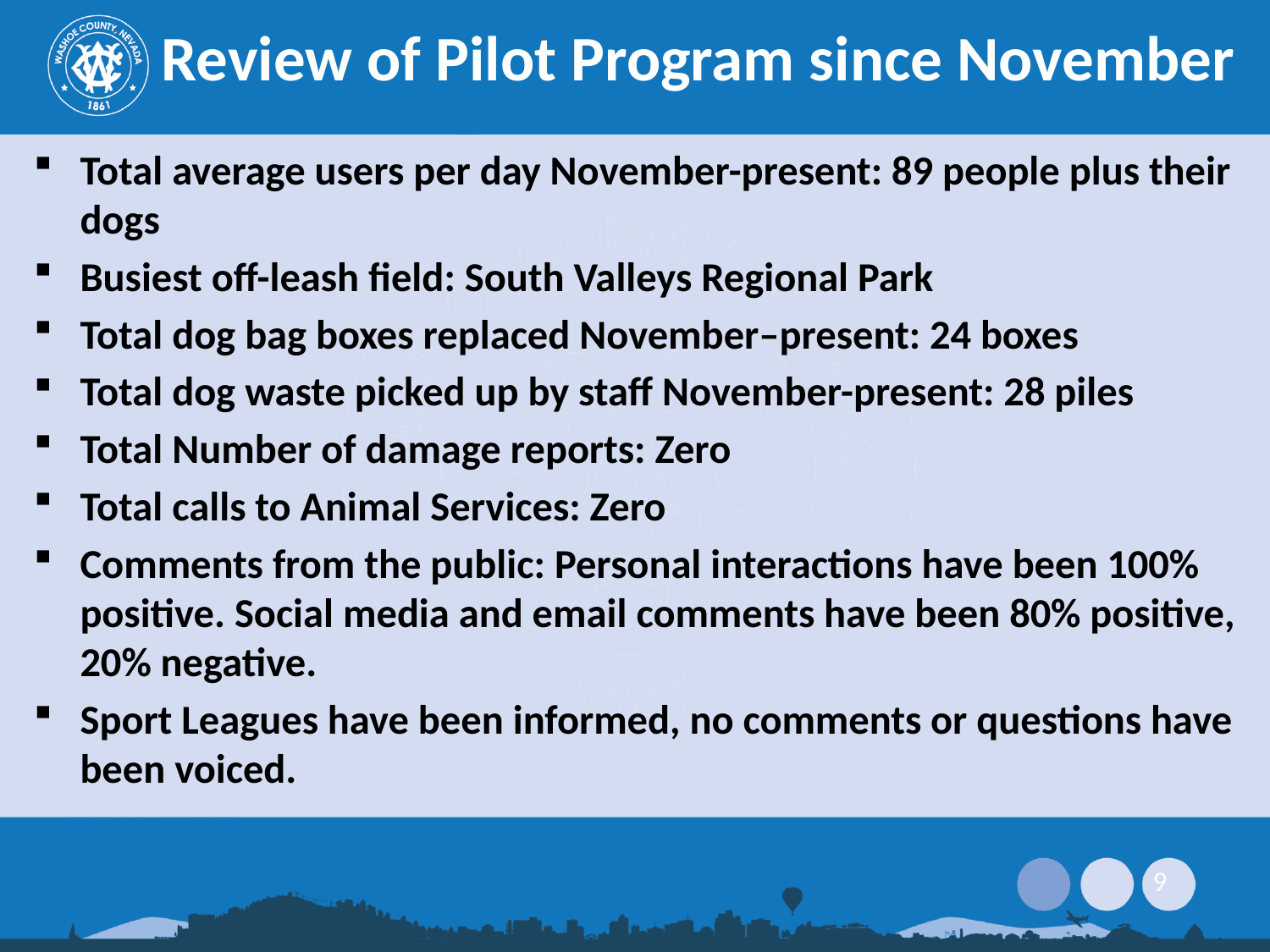

# Review of Pilot Program since November
Total average users per day November-present: 89 people plus their dogs
Busiest off-leash field: South Valleys Regional Park
Total dog bag boxes replaced November–present: 24 boxes
Total dog waste picked up by staff November-present: 28 piles
Total Number of damage reports: Zero
Total calls to Animal Services: Zero
Comments from the public: Personal interactions have been 100% positive. Social media and email comments have been 80% positive, 20% negative.
Sport Leagues have been informed, no comments or questions have been voiced.